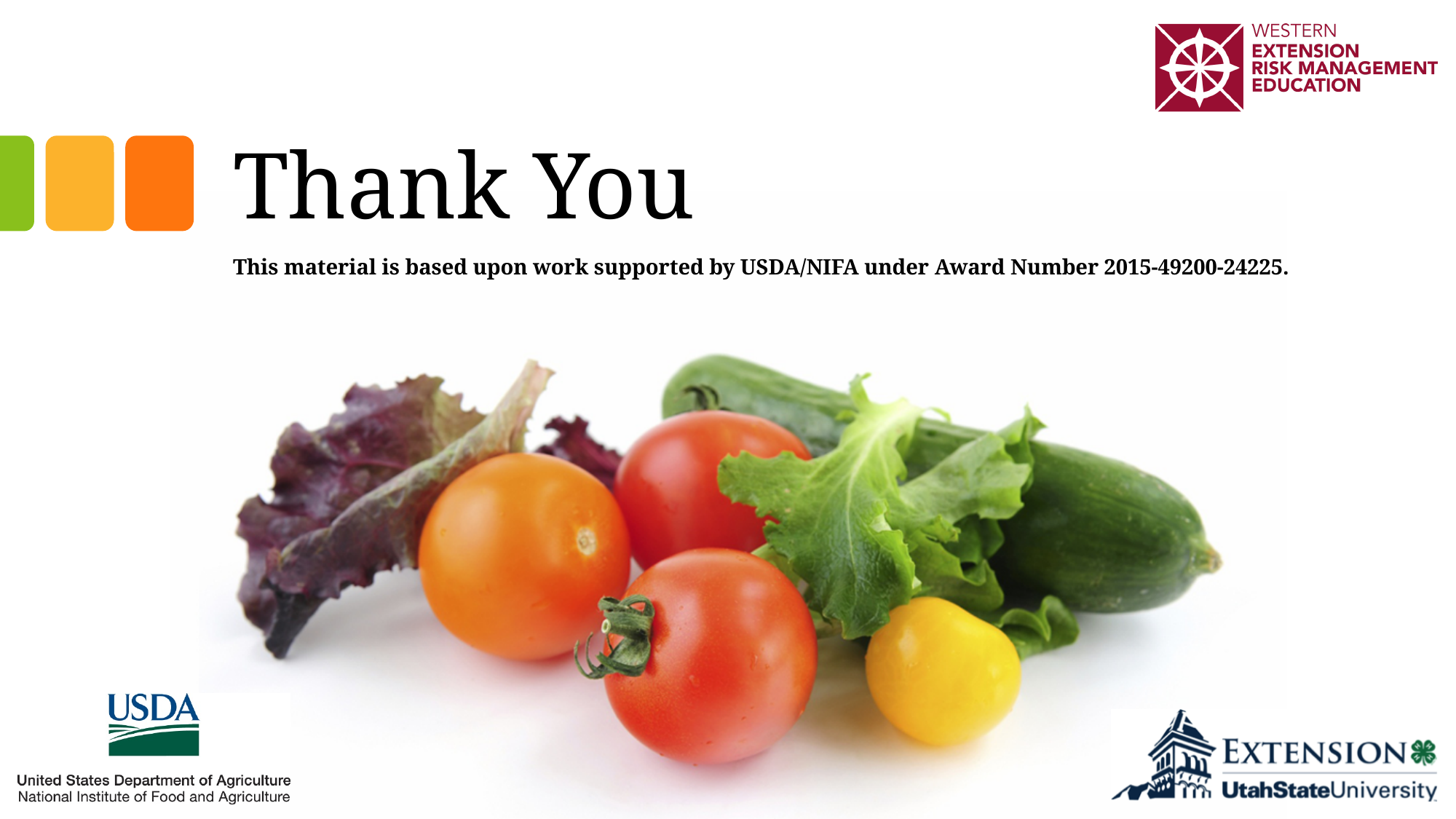

# Thank You
This material is based upon work supported by USDA/NIFA under Award Number 2015-49200-24225.